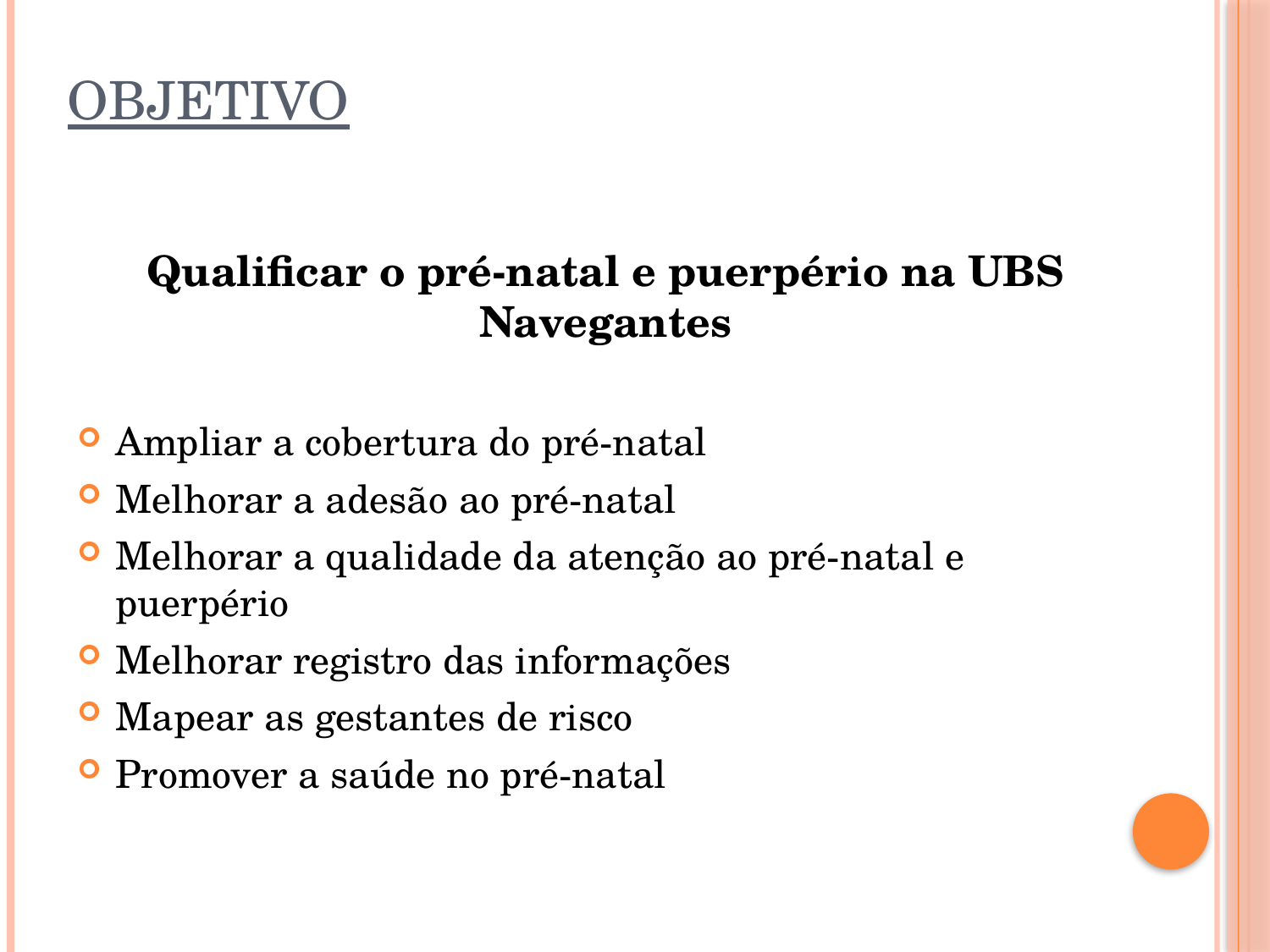

# Objetivo

Qualificar o pré-natal e puerpério na UBS Navegantes

Ampliar a cobertura do pré-natal
Melhorar a adesão ao pré-natal
Melhorar a qualidade da atenção ao pré-natal e puerpério
Melhorar registro das informações
Mapear as gestantes de risco
Promover a saúde no pré-natal